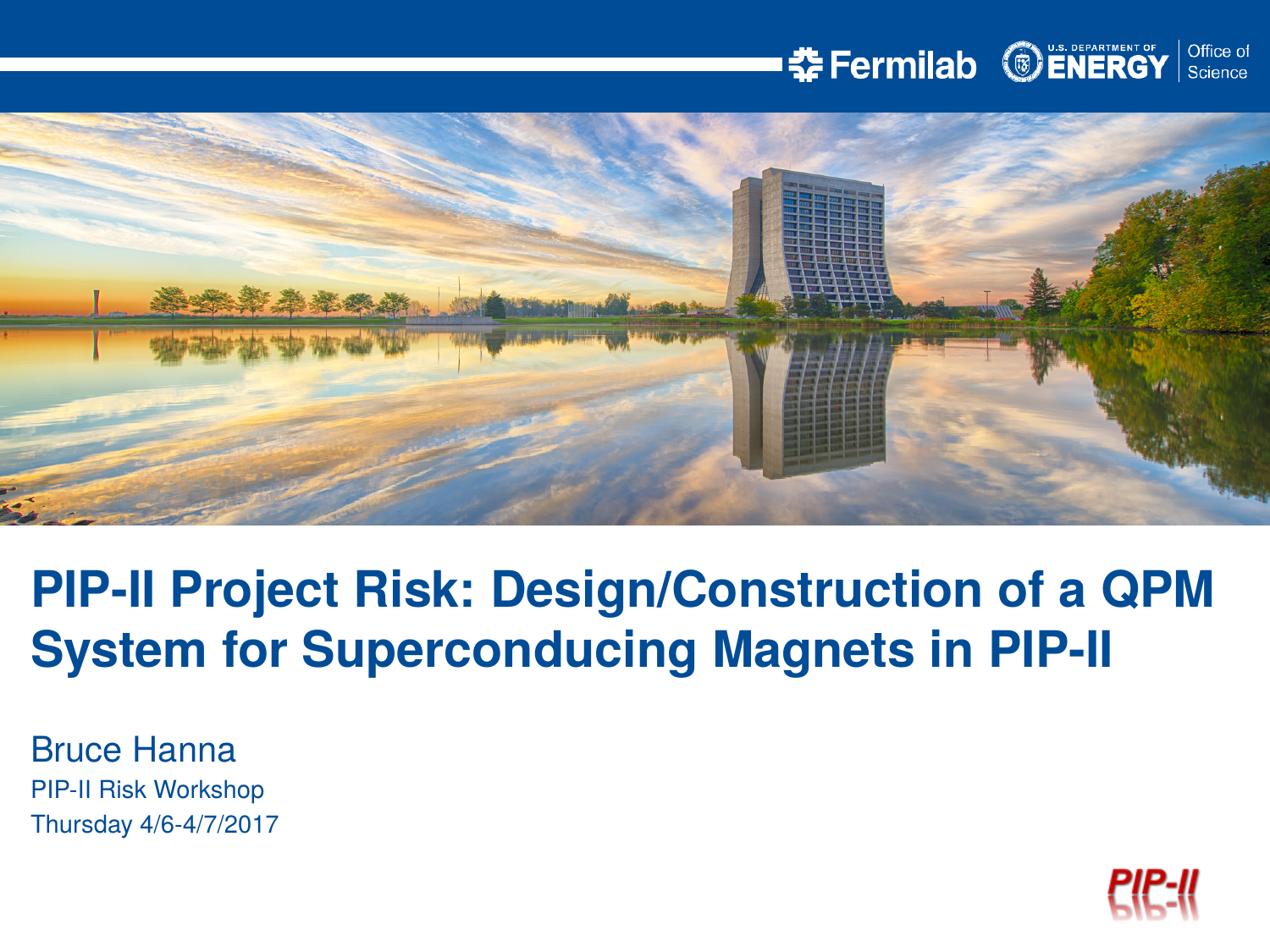

PIP-II Project Risk: Design/Construction of a QPM System for Superconducing Magnets in PIP-II
Bruce Hanna
PIP-II Risk Workshop
Thursday 4/6-4/7/2017